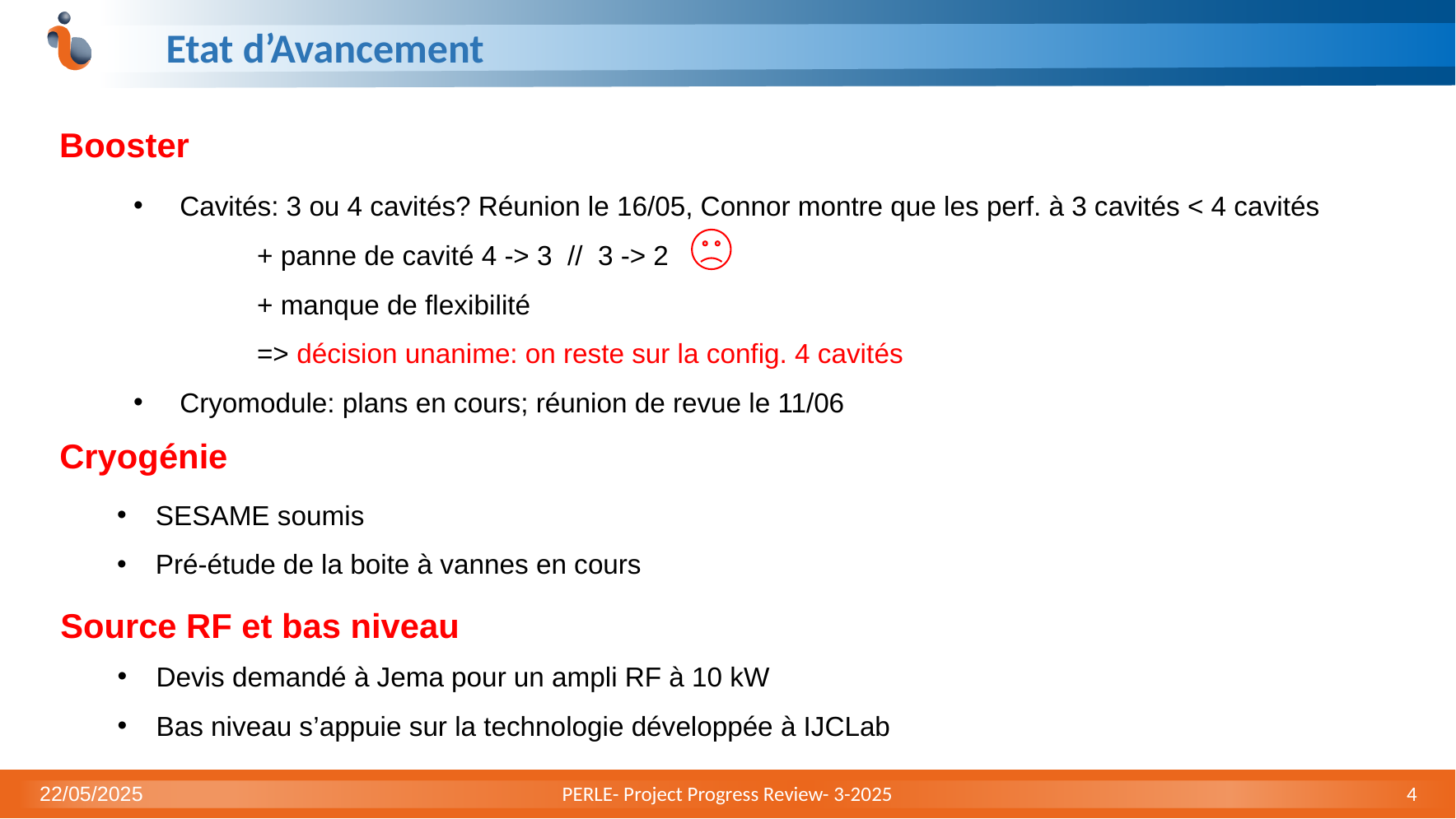

# Etat d’Avancement
Booster
Cavités: 3 ou 4 cavités? Réunion le 16/05, Connor montre que les perf. à 3 cavités < 4 cavités
	+ panne de cavité 4 -> 3  //  3 -> 2
	+ manque de flexibilité
	=> décision unanime: on reste sur la config. 4 cavités
Cryomodule: plans en cours; réunion de revue le 11/06

Cryogénie
SESAME soumis
Pré-étude de la boite à vannes en cours
Source RF et bas niveau
Devis demandé à Jema pour un ampli RF à 10 kW
Bas niveau s’appuie sur la technologie développée à IJCLab
22/05/2025
PERLE- Project Progress Review- 3-2025
4